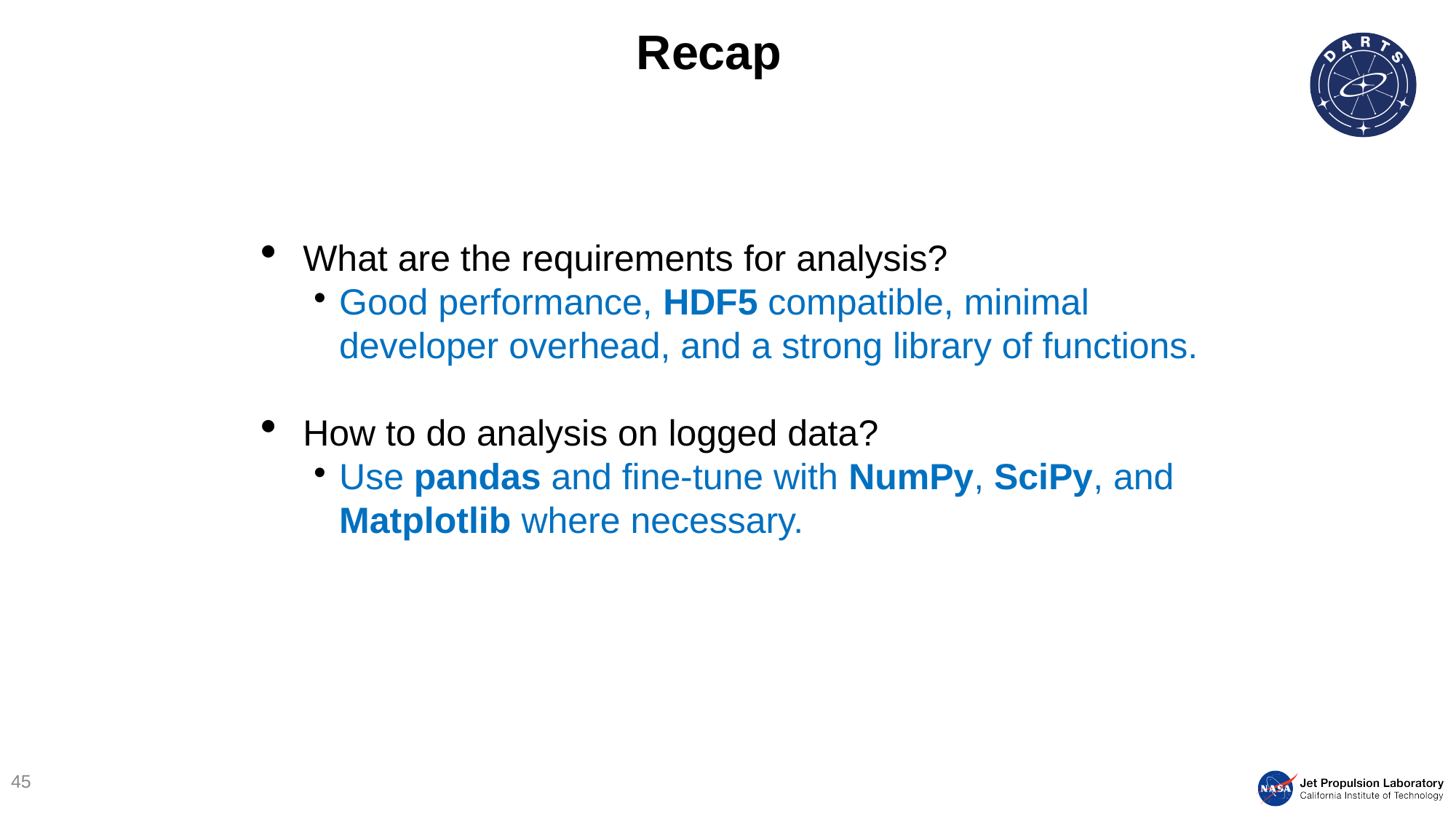

Recap
What are the requirements for analysis?
Good performance, HDF5 compatible, minimal developer overhead, and a strong library of functions.

How to do analysis on logged data?
Use pandas and fine-tune with NumPy, SciPy, and Matplotlib where necessary.

45